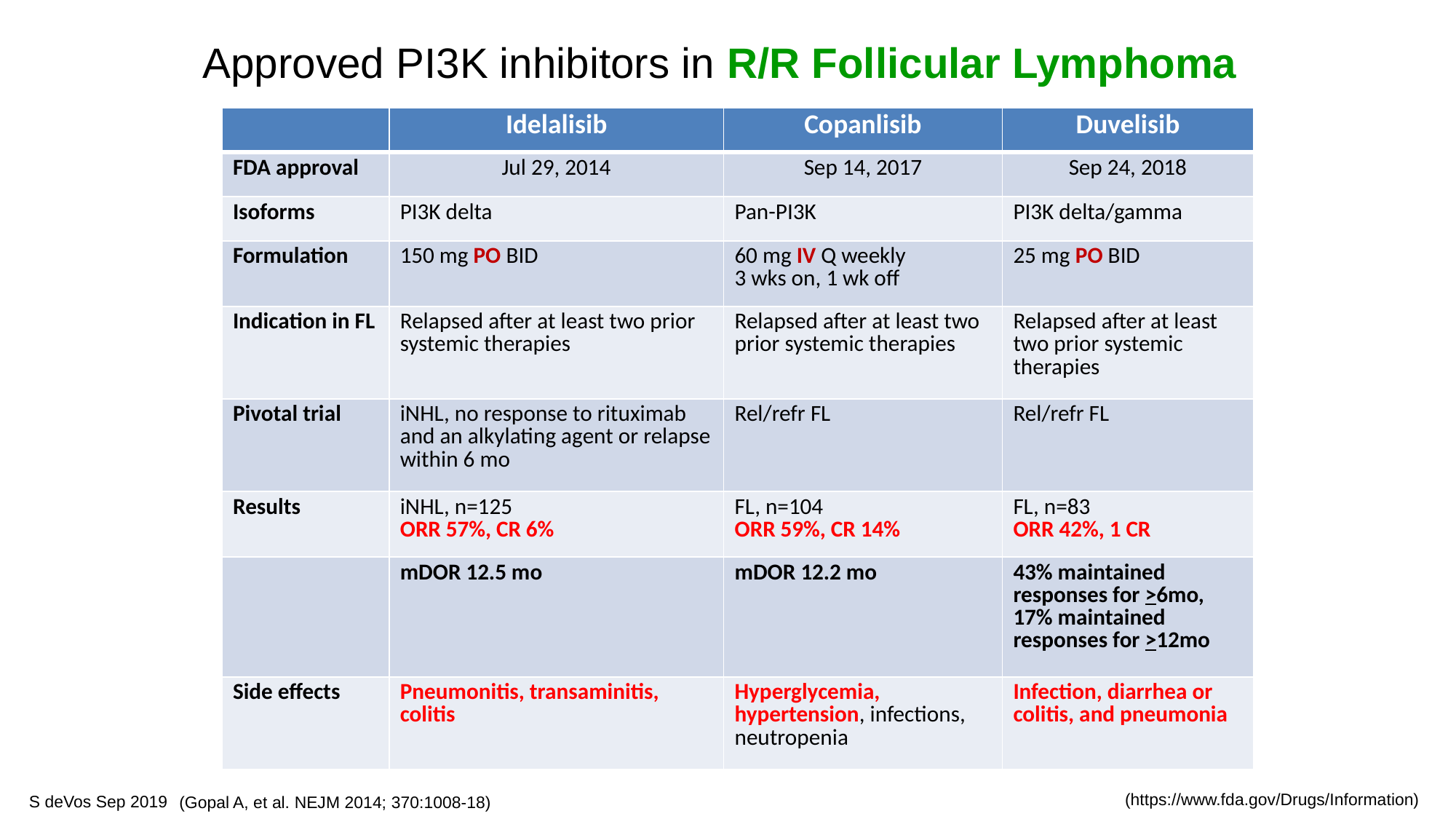

Approved PI3K inhibitors in R/R Follicular Lymphoma
|  | Idelalisib | Copanlisib | Duvelisib |
| --- | --- | --- | --- |
| FDA approval | Jul 29, 2014 | Sep 14, 2017 | Sep 24, 2018 |
| Isoforms | PI3K delta | Pan-PI3K | PI3K delta/gamma |
| Formulation | 150 mg PO BID | 60 mg IV Q weekly 3 wks on, 1 wk off | 25 mg PO BID |
| Indication in FL | Relapsed after at least two prior systemic therapies | Relapsed after at least two prior systemic therapies | Relapsed after at least two prior systemic therapies |
| Pivotal trial | iNHL, no response to rituximab and an alkylating agent or relapse within 6 mo | Rel/refr FL | Rel/refr FL |
| Results | iNHL, n=125 ORR 57%, CR 6% | FL, n=104 ORR 59%, CR 14% | FL, n=83 ORR 42%, 1 CR |
|  | mDOR 12.5 mo | mDOR 12.2 mo | 43% maintained responses for >6mo, 17% maintained responses for >12mo |
| Side effects | Pneumonitis, transaminitis, colitis | Hyperglycemia, hypertension, infections, neutropenia | Infection, diarrhea or colitis, and pneumonia |
 (https://www.fda.gov/Drugs/Information)
S deVos Sep 2019
 (Gopal A, et al. NEJM 2014; 370:1008-18)